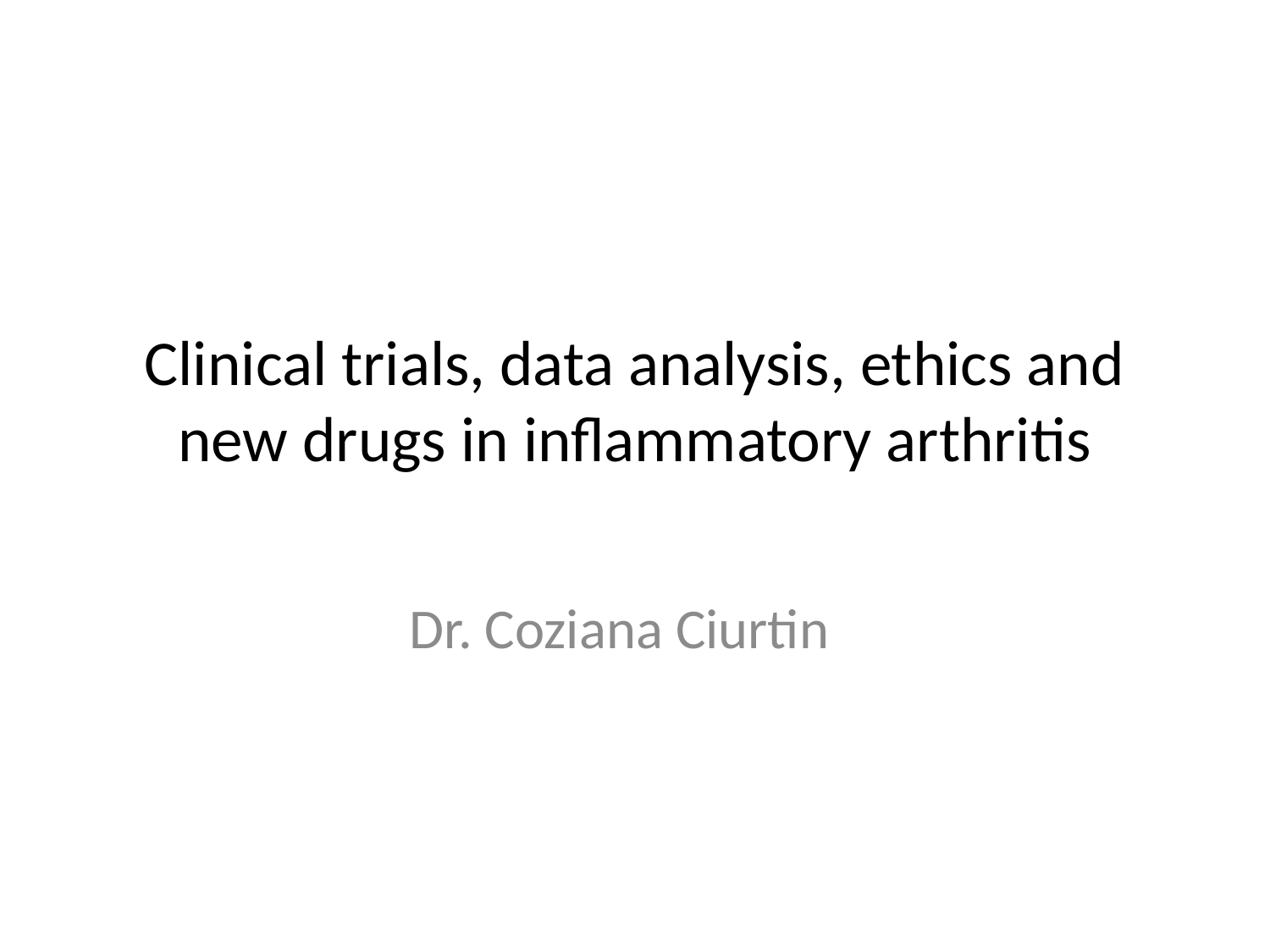

# Clinical trials, data analysis, ethics and new drugs in inflammatory arthritis
Dr. Coziana Ciurtin